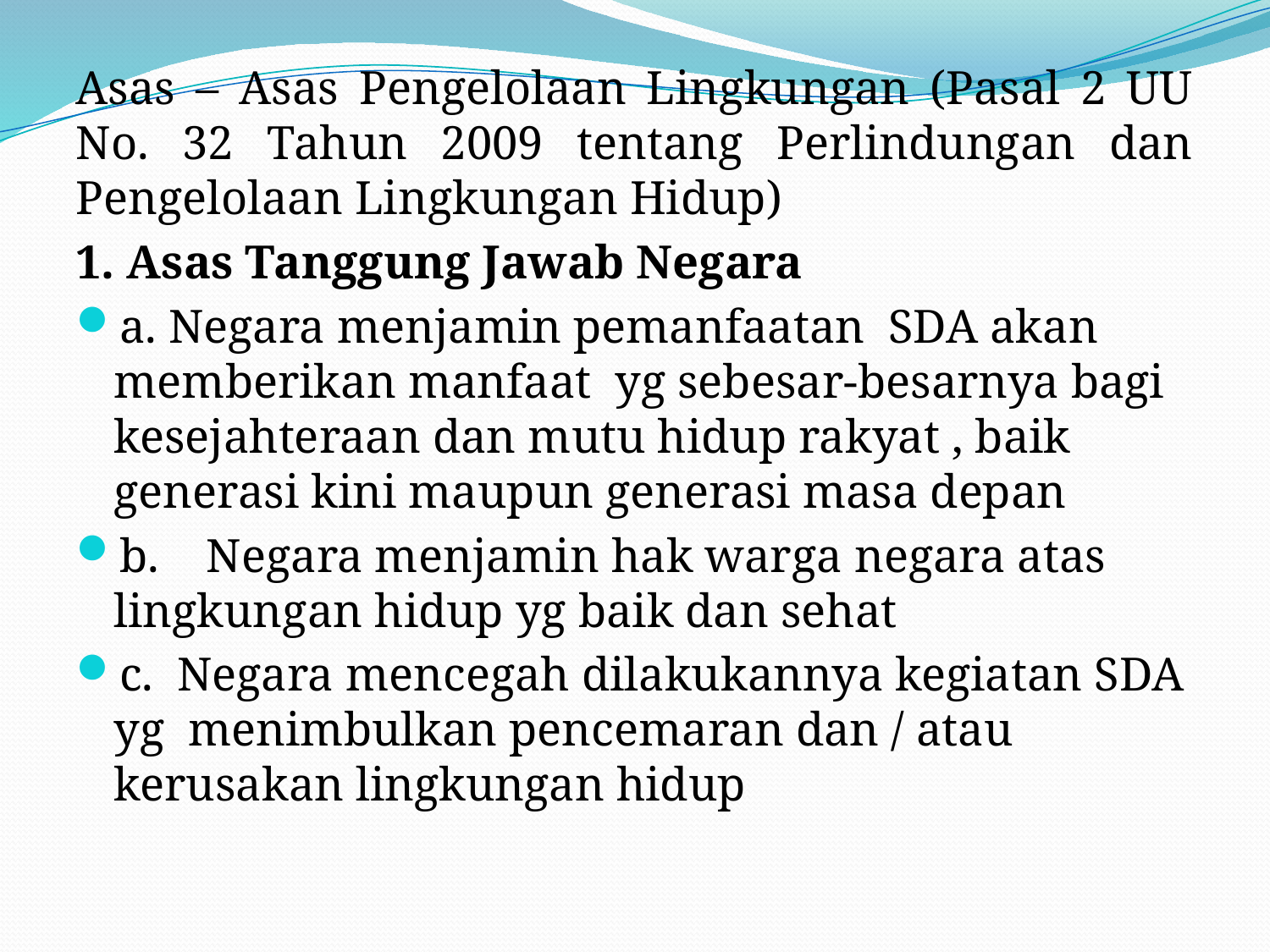

#
Asas – Asas Pengelolaan Lingkungan (Pasal 2 UU No. 32 Tahun 2009 tentang Perlindungan dan Pengelolaan Lingkungan Hidup)
1. Asas Tanggung Jawab Negara
a. Negara menjamin pemanfaatan  SDA akan    memberikan manfaat  yg sebesar-besarnya bagi kesejahteraan dan mutu hidup rakyat , baik generasi kini maupun generasi masa depan
b.    Negara menjamin hak warga negara atas lingkungan hidup yg baik dan sehat
c.  Negara mencegah dilakukannya kegiatan SDA yg  menimbulkan pencemaran dan / atau kerusakan lingkungan hidup